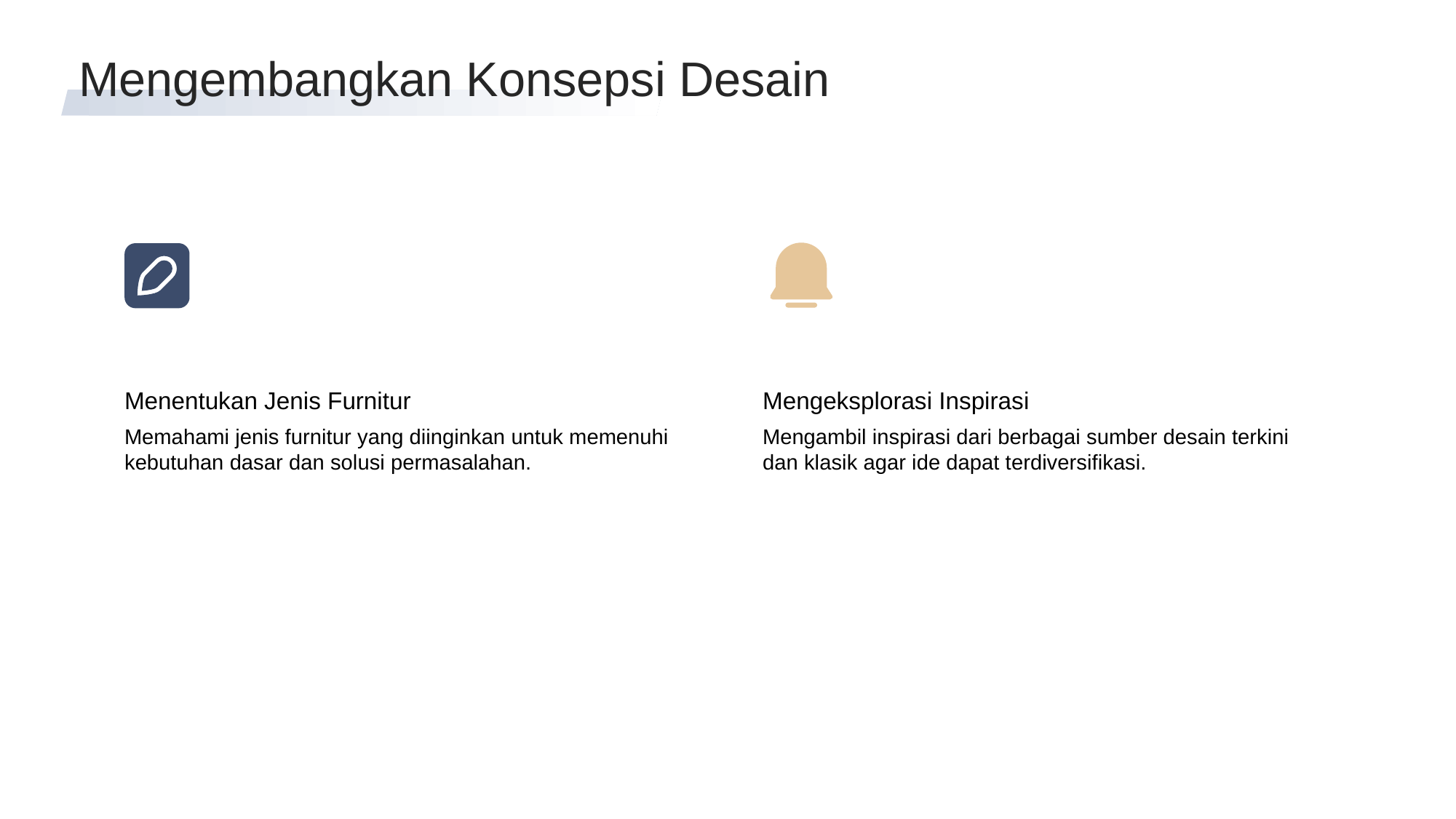

Mengembangkan Konsepsi Desain

Menentukan Jenis Furnitur
Mengeksplorasi Inspirasi
Memahami jenis furnitur yang diinginkan untuk memenuhi kebutuhan dasar dan solusi permasalahan.
Mengambil inspirasi dari berbagai sumber desain terkini dan klasik agar ide dapat terdiversifikasi.